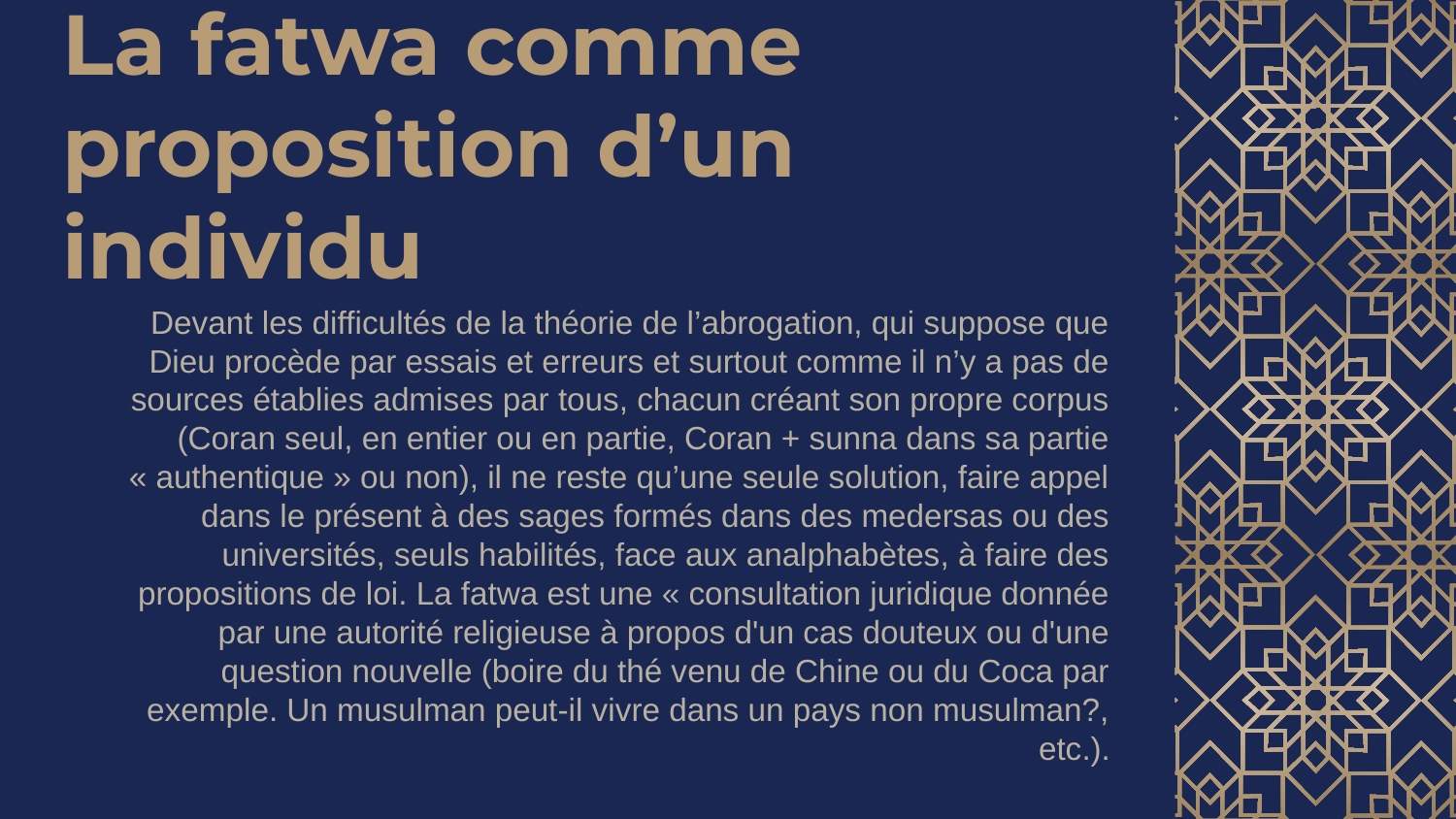

# La fatwa comme proposition d’un individu
Devant les difficultés de la théorie de l’abrogation, qui suppose que Dieu procède par essais et erreurs et surtout comme il n’y a pas de sources établies admises par tous, chacun créant son propre corpus (Coran seul, en entier ou en partie, Coran + sunna dans sa partie « authentique » ou non), il ne reste qu’une seule solution, faire appel dans le présent à des sages formés dans des medersas ou des universités, seuls habilités, face aux analphabètes, à faire des propositions de loi. La fatwa est une « consultation juridique donnée par une autorité religieuse à propos d'un cas douteux ou d'une question nouvelle (boire du thé venu de Chine ou du Coca par exemple. Un musulman peut-il vivre dans un pays non musulman?, etc.).